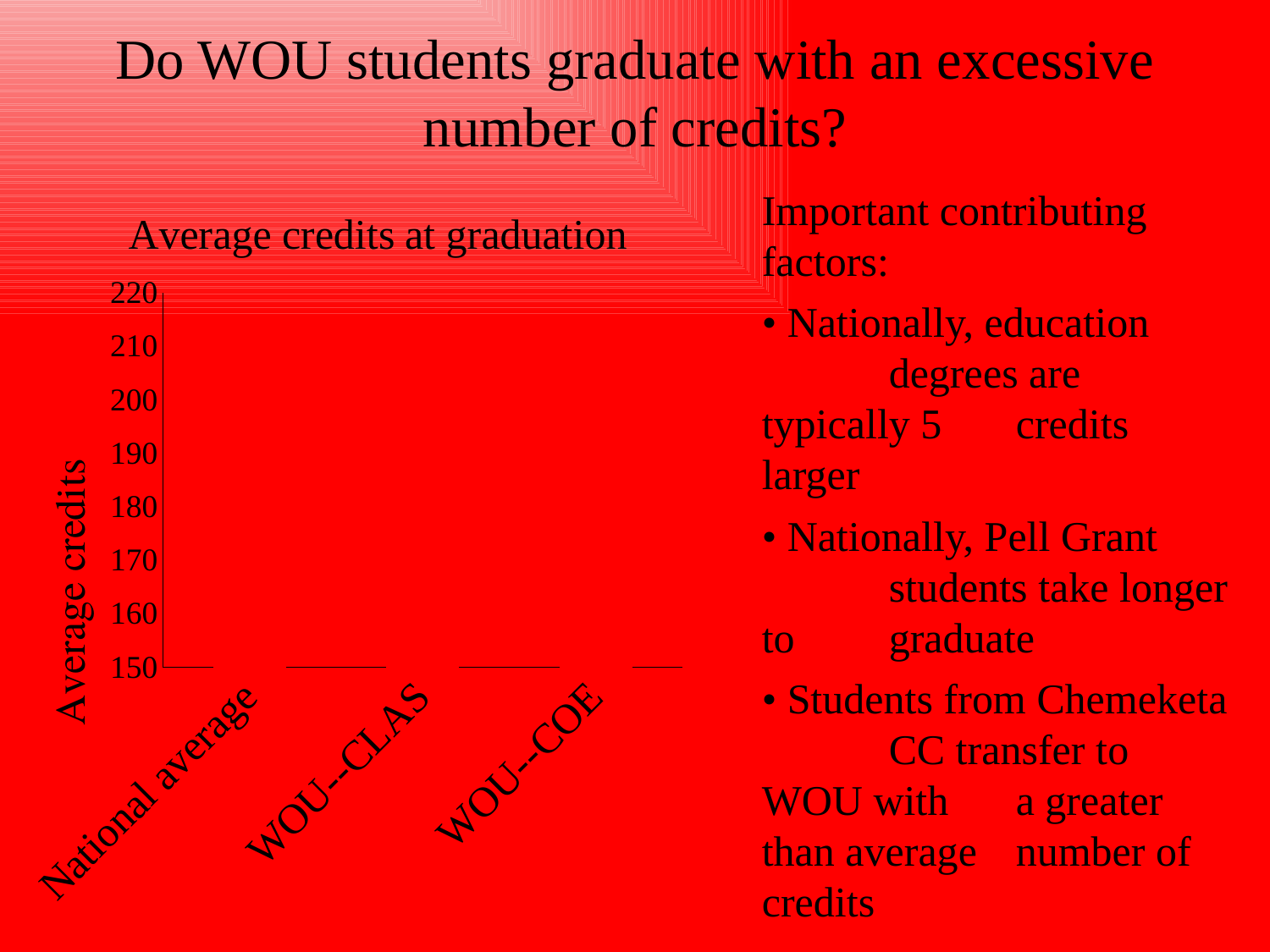

Do WOU students graduate with an excessive number of credits?

### Chart:

| Category | Average credits at graduation |
|---|---|
| National average | 205.0 |
| WOU--CLAS | 207.0 |
| WOU--COE | 212.0 |
Important contributing factors:
• Nationally, education 	degrees are 	typically 5 	credits larger
• Nationally, Pell Grant 	students take longer to 	graduate
• Students from Chemeketa 	CC transfer to WOU with 	a greater than average 	number of credits